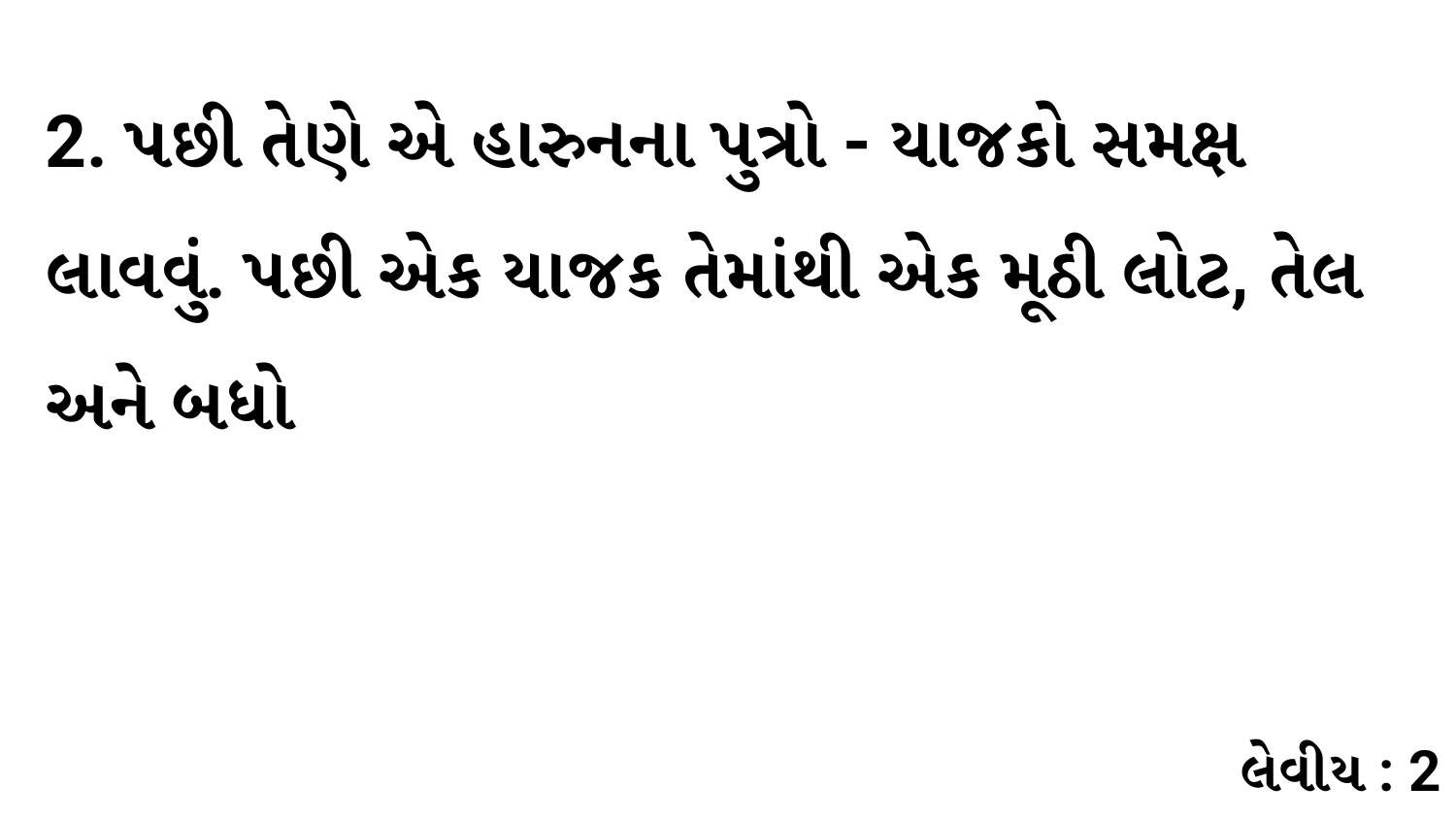

2. પછી તેણે એ હારુનના પુત્રો - યાજકો સમક્ષ લાવવું. પછી એક યાજક તેમાંથી એક મૂઠી લોટ, તેલ અને બધો
લેવીય : 2